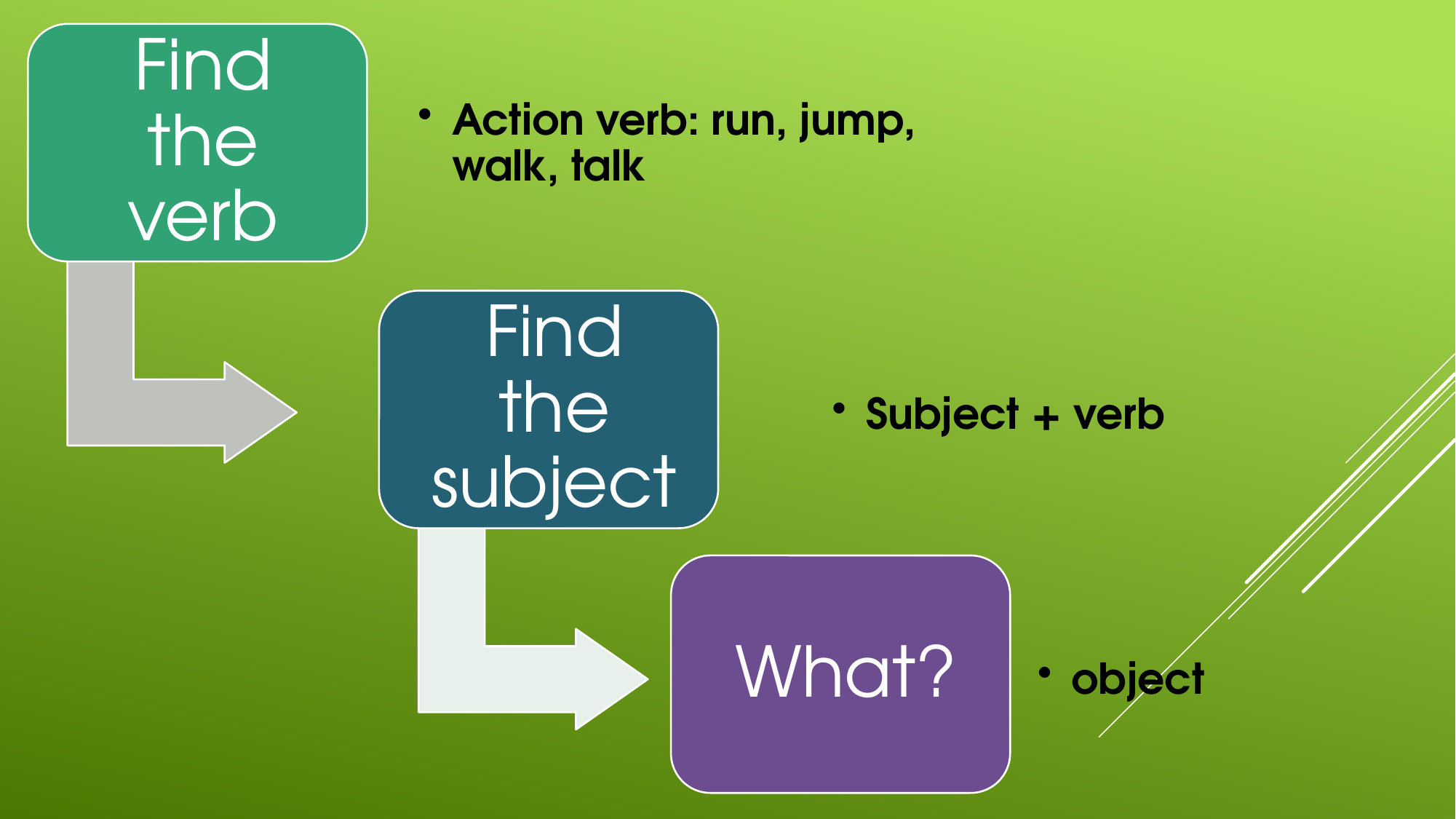

Find the verb
Action verb: run, jump, walk, talk
Find the subject
Subject + verb
What?
object